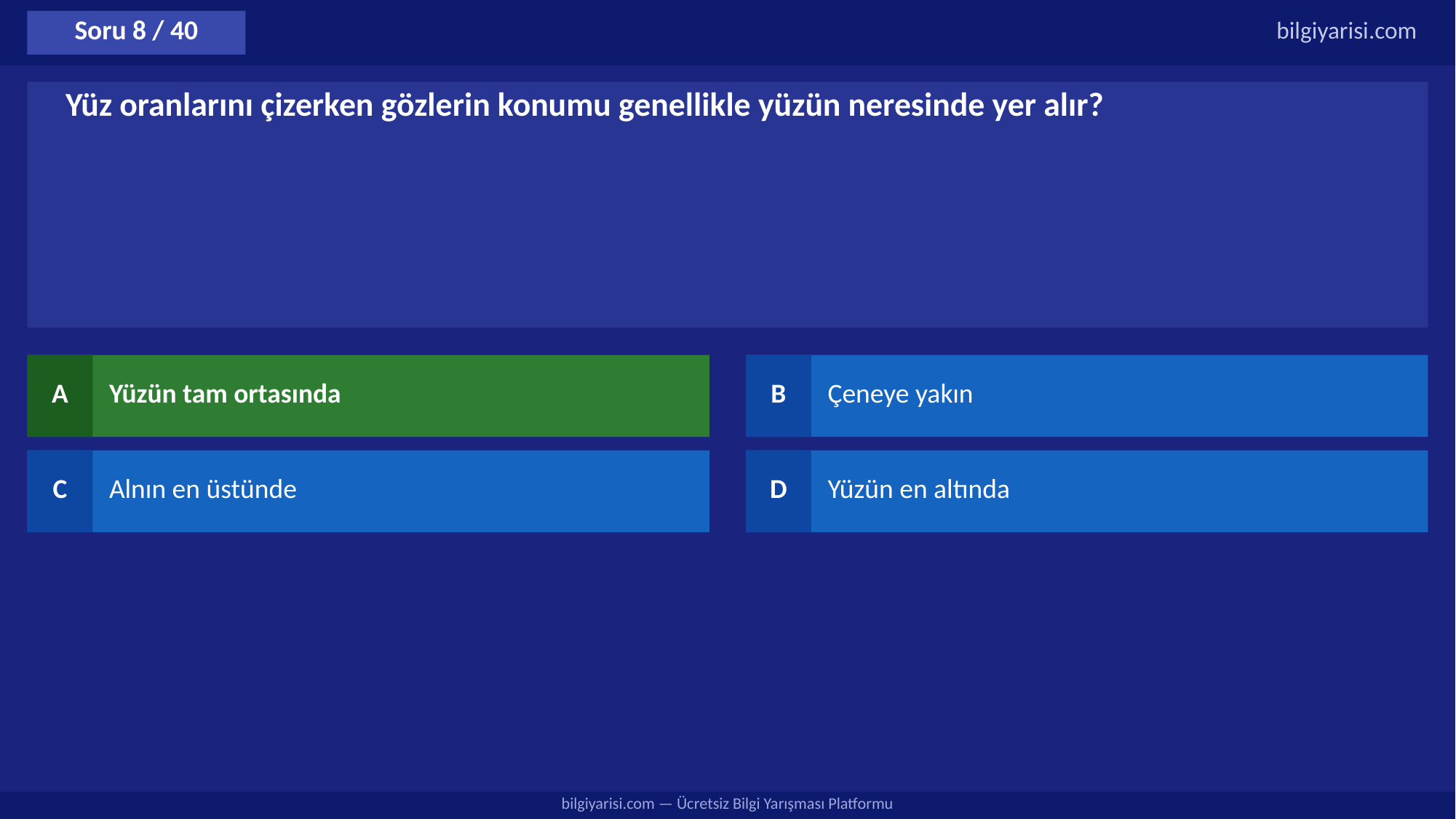

Soru 8 / 40
bilgiyarisi.com

Yüz oranlarını çizerken gözlerin konumu genellikle yüzün neresinde yer alır?

A
Yüzün tam ortasında

B
Çeneye yakın

C
Alnın en üstünde

D
Yüzün en altında
bilgiyarisi.com — Ücretsiz Bilgi Yarışması Platformu